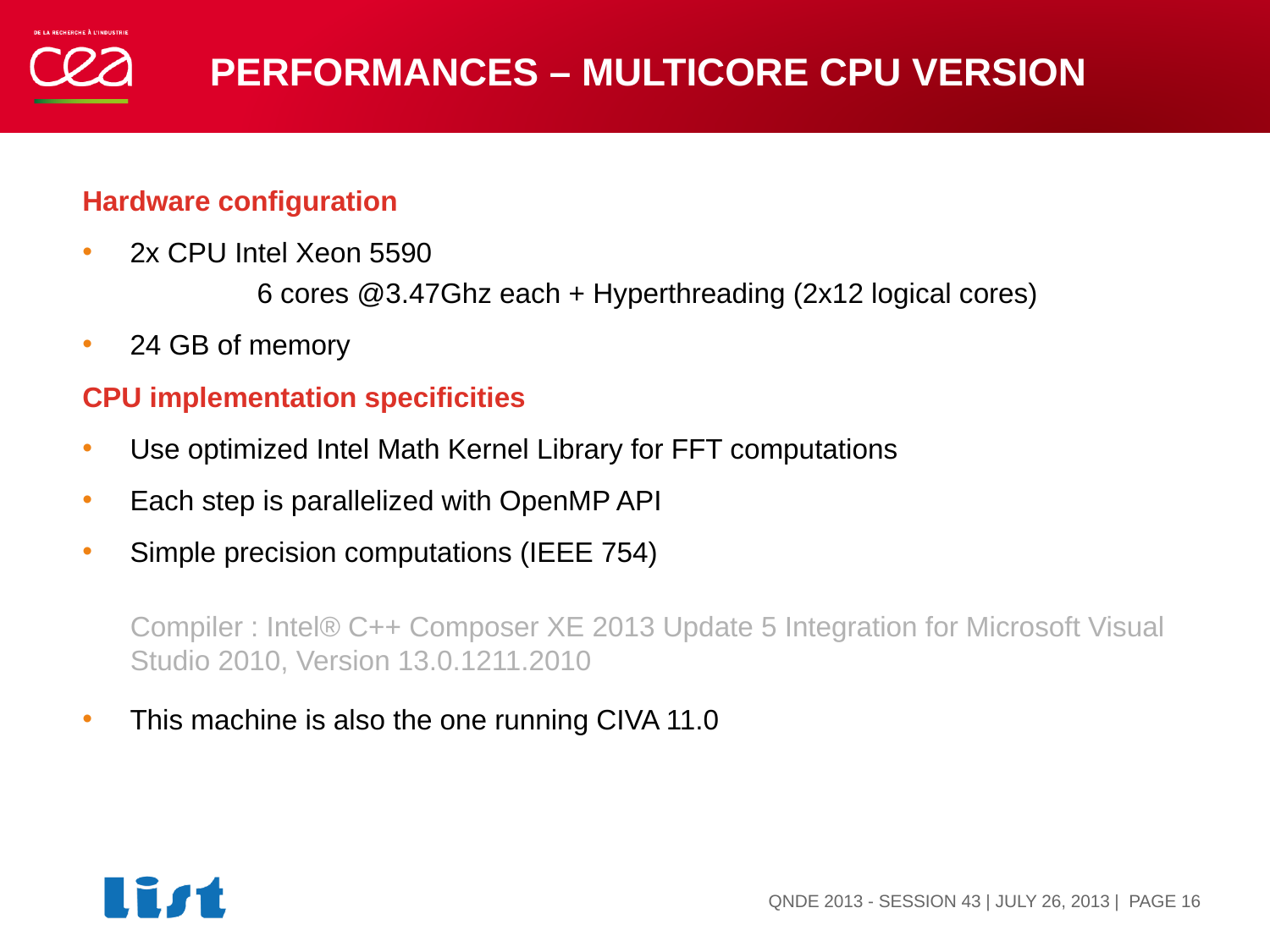

# Performances – MULTICORE CPU version
Hardware configuration
2x CPU Intel Xeon 5590
	6 cores @3.47Ghz each + Hyperthreading (2x12 logical cores)
24 GB of memory
CPU implementation specificities
Use optimized Intel Math Kernel Library for FFT computations
Each step is parallelized with OpenMP API
Simple precision computations (IEEE 754)

Compiler : Intel® C++ Composer XE 2013 Update 5 Integration for Microsoft Visual Studio 2010, Version 13.0.1211.2010
This machine is also the one running CIVA 11.0

|  PAGE 16
QNDE 2013 - SESSION 43 | JULY 26, 2013